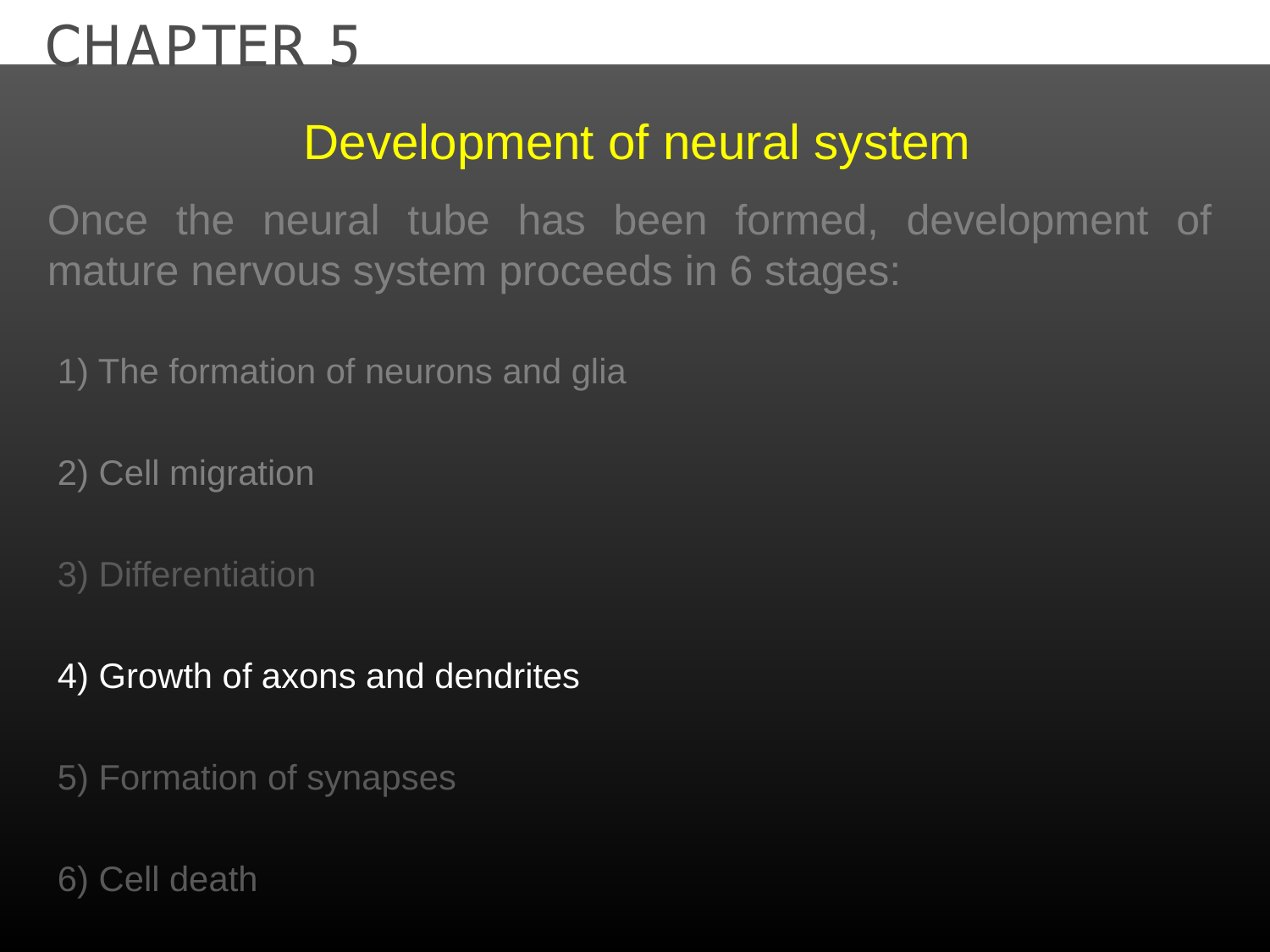

CHAPTER 5
Development of neural system
Once the neural tube has been formed, development of mature nervous system proceeds in 6 stages:
1) The formation of neurons and glia
2) Cell migration
3) Differentiation
4) Growth of axons and dendrites
5) Formation of synapses
6) Cell death